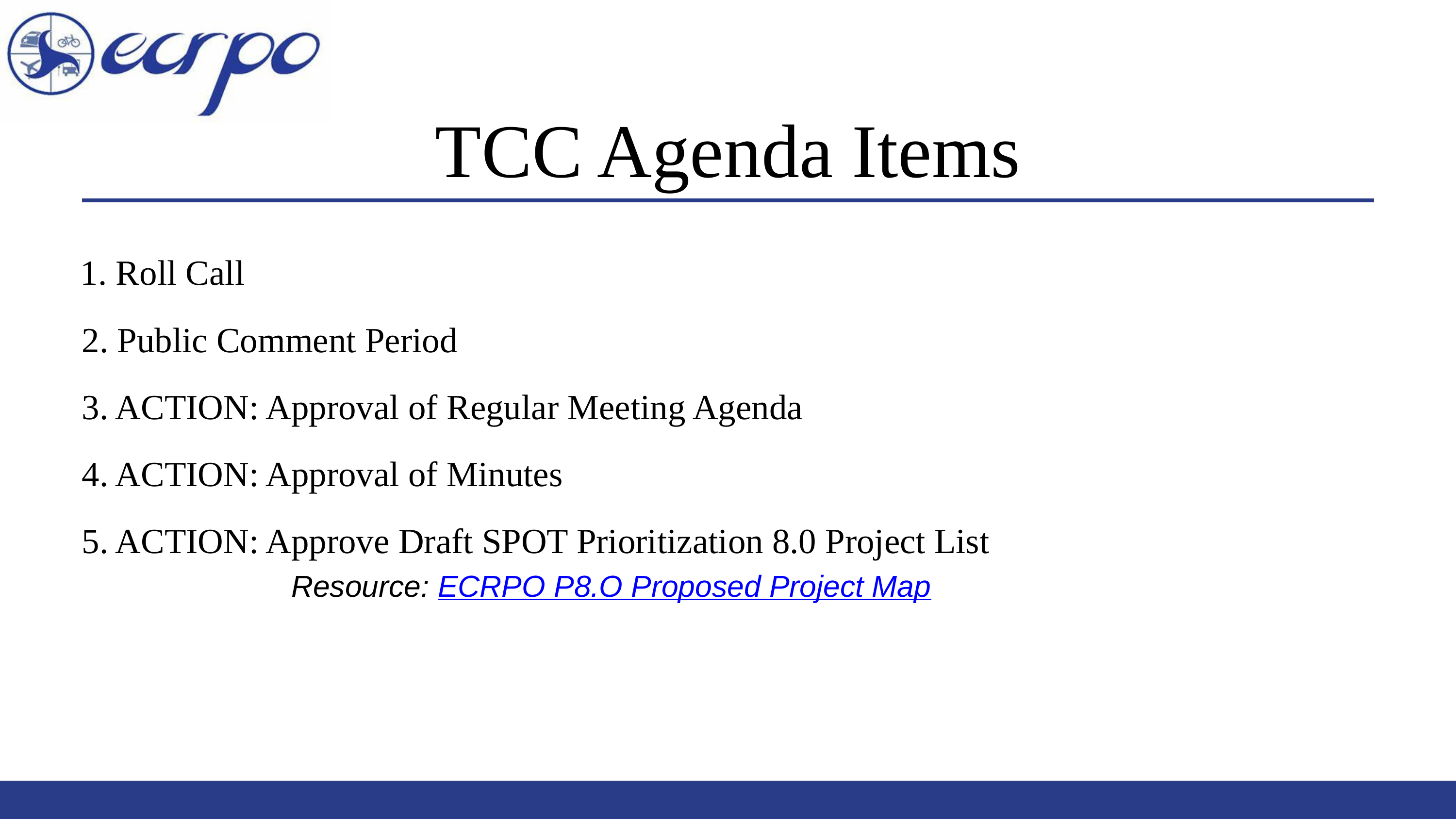

TCC Agenda Items

1. Roll Call
2. Public Comment Period
3. ACTION: Approval of Regular Meeting Agenda
4. ACTION: Approval of Minutes
5. ACTION: Approve Draft SPOT Prioritization 8.0 Project List
                         Resource: ECRPO P8.O Proposed Project Map